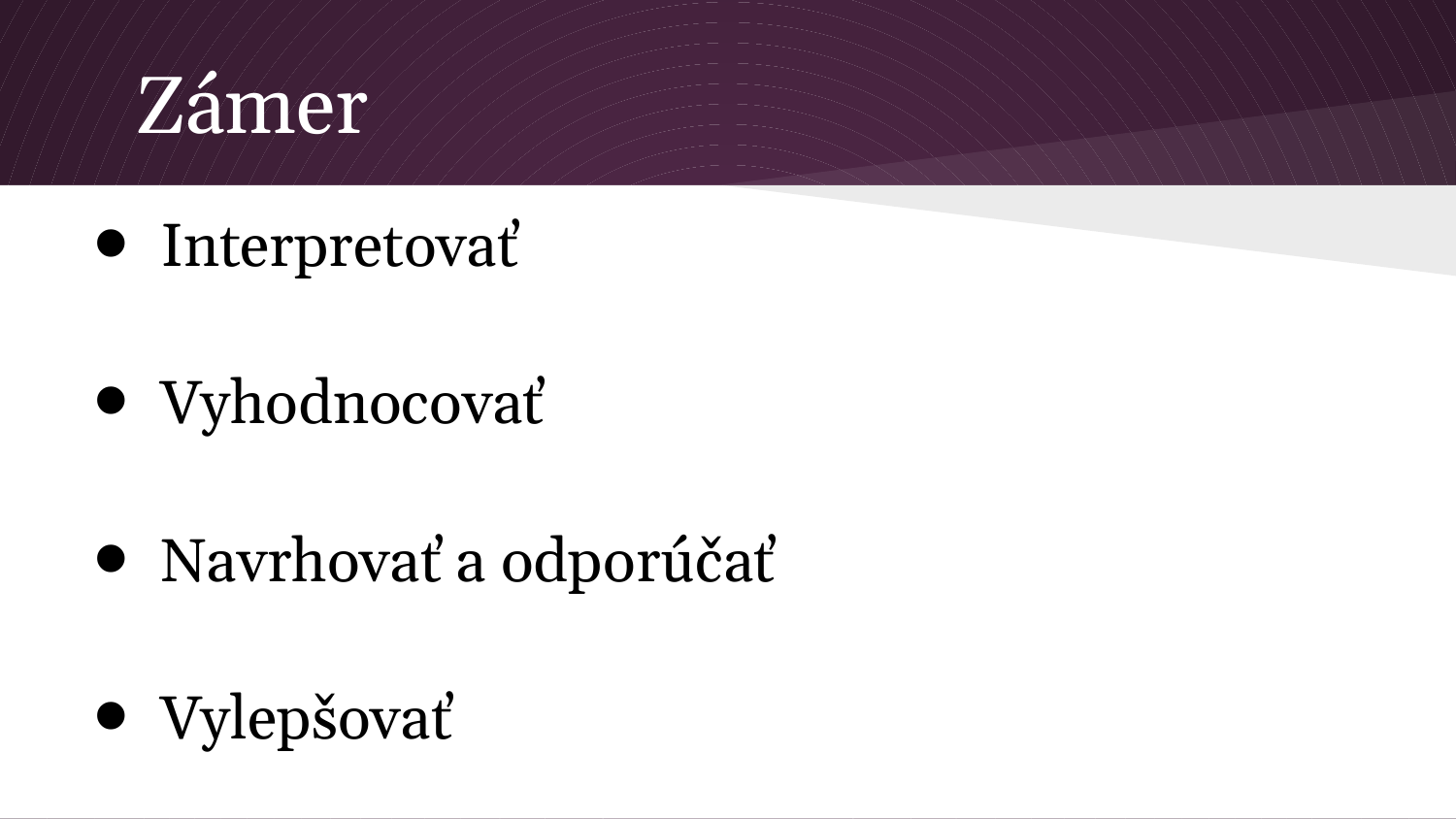

# Zámer
Interpretovať

Vyhodnocovať

Navrhovať a odporúčať

Vylepšovať